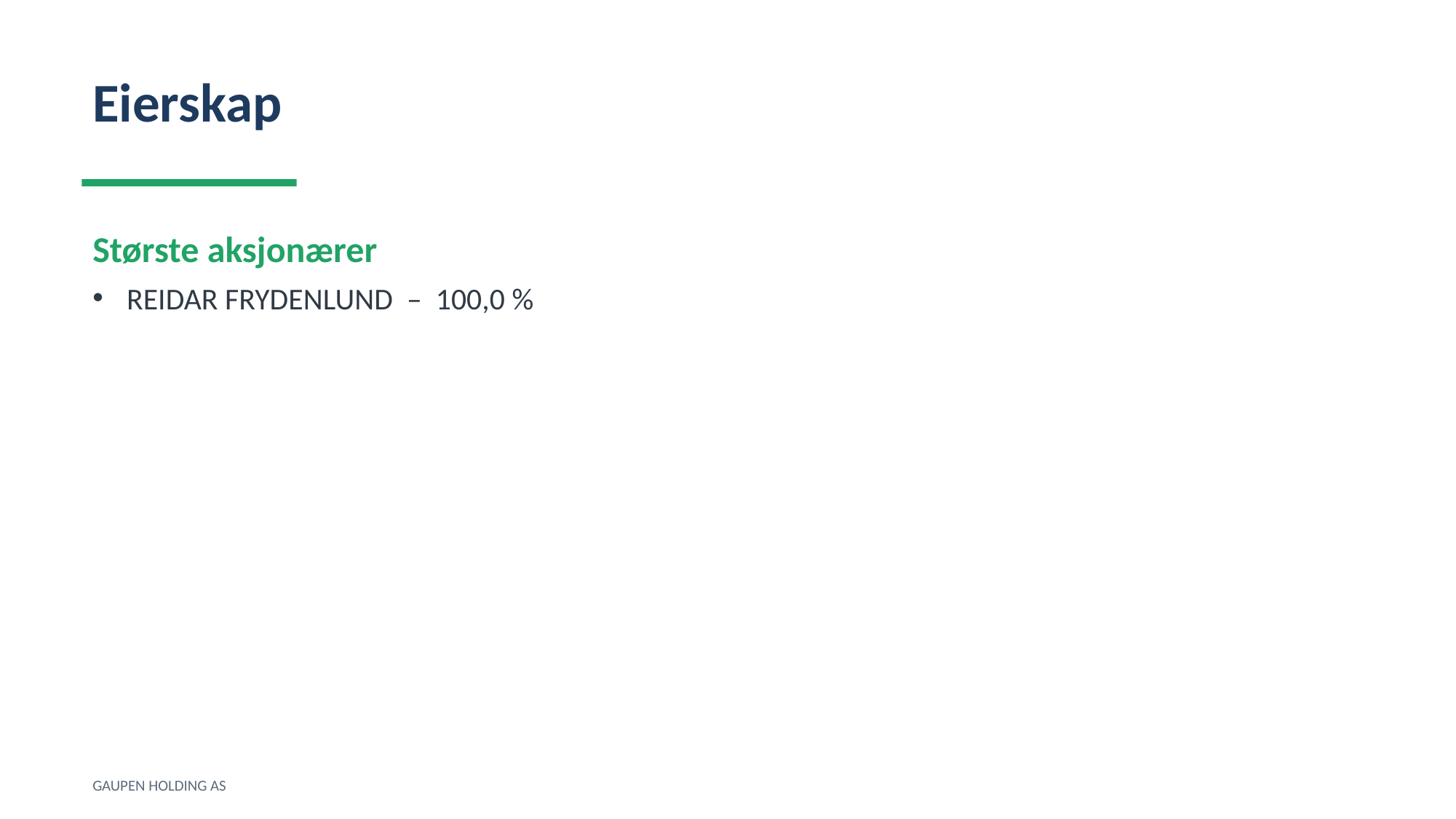

Eierskap

Største aksjonærer
REIDAR FRYDENLUND  –  100,0 %
GAUPEN HOLDING AS